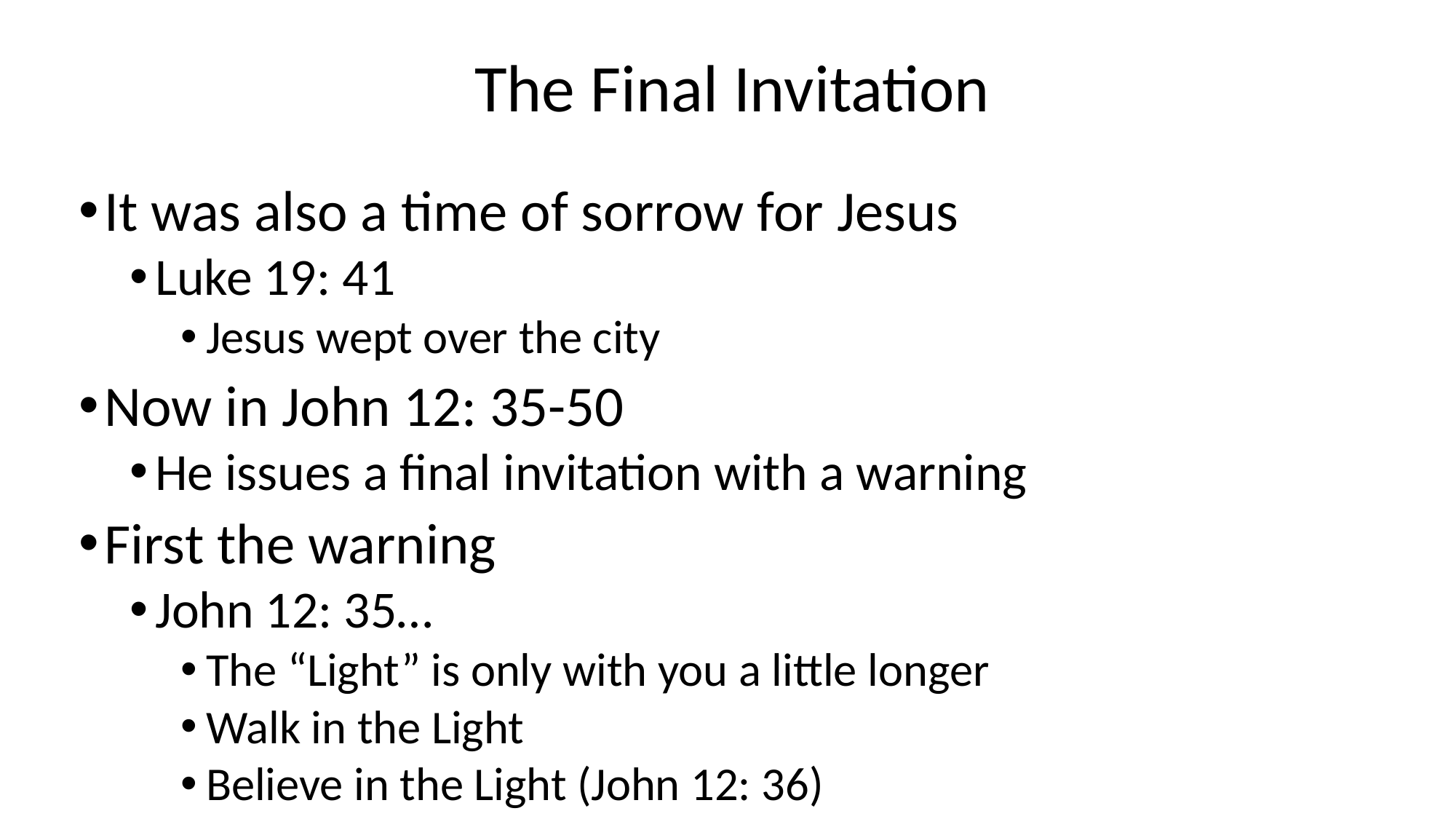

# The Final Invitation
It was also a time of sorrow for Jesus
Luke 19: 41
Jesus wept over the city
Now in John 12: 35-50
He issues a final invitation with a warning
First the warning
John 12: 35…
The “Light” is only with you a little longer
Walk in the Light
Believe in the Light (John 12: 36)